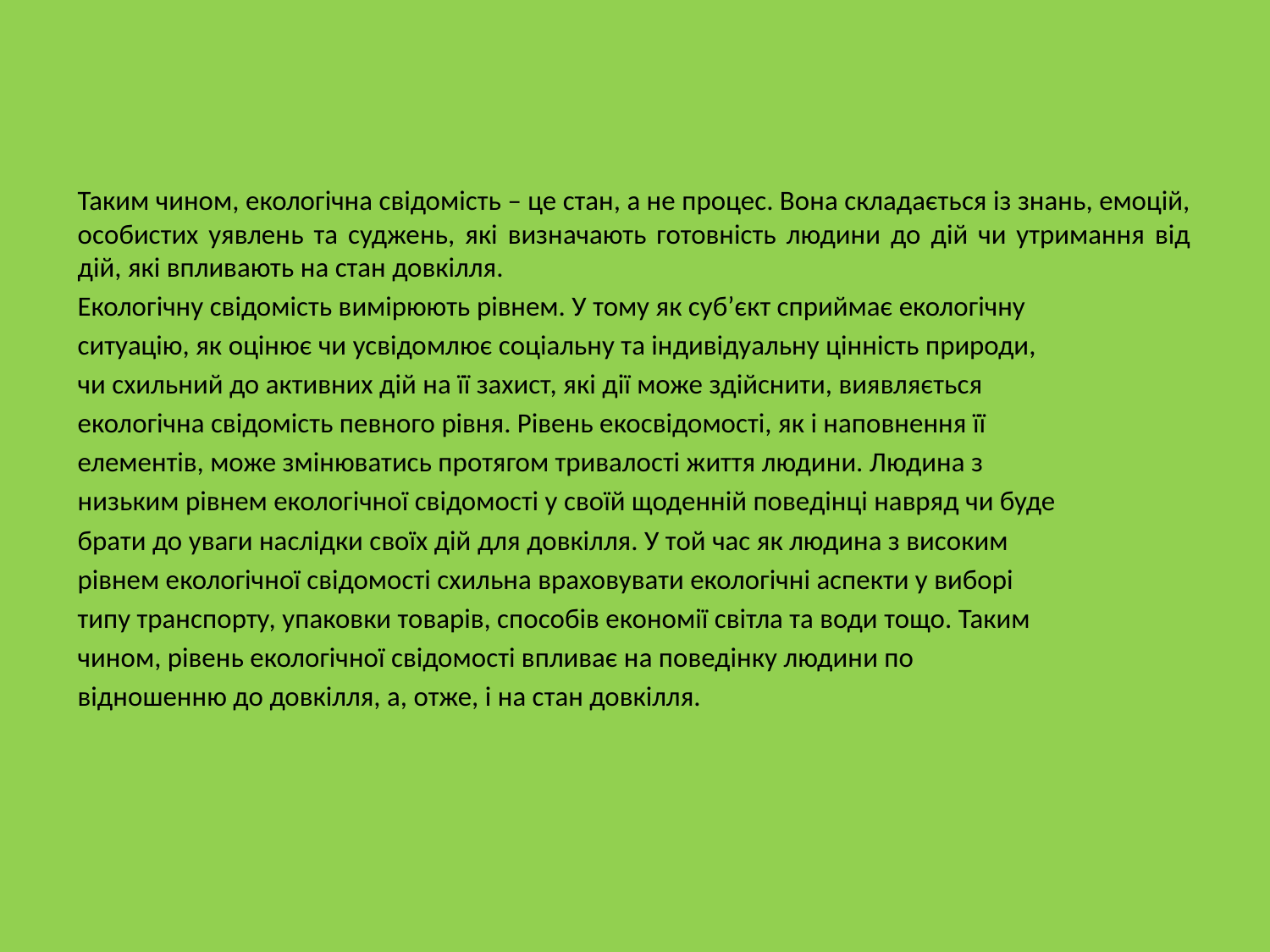

Таким чином, екологічна свідомість – це стан, а не процес. Вона складається із знань, емоцій, особистих уявлень та суджень, які визначають готовність людини до дій чи утримання від дій, які впливають на стан довкілля.
Екологічну свідомість вимірюють рівнем. У тому як суб’єкт сприймає екологічну
ситуацію, як оцінює чи усвідомлює соціальну та індивідуальну цінність природи,
чи схильний до активних дій на її захист, які дії може здійснити, виявляється
екологічна свідомість певного рівня. Рівень екосвідомості, як і наповнення її
елементів, може змінюватись протягом тривалості життя людини. Людина з
низьким рівнем екологічної свідомості у своїй щоденній поведінці навряд чи буде
брати до уваги наслідки своїх дій для довкілля. У той час як людина з високим
рівнем екологічної свідомості схильна враховувати екологічні аспекти у виборі
типу транспорту, упаковки товарів, способів економії світла та води тощо. Таким
чином, рівень екологічної свідомості впливає на поведінку людини по
відношенню до довкілля, а, отже, і на стан довкілля.